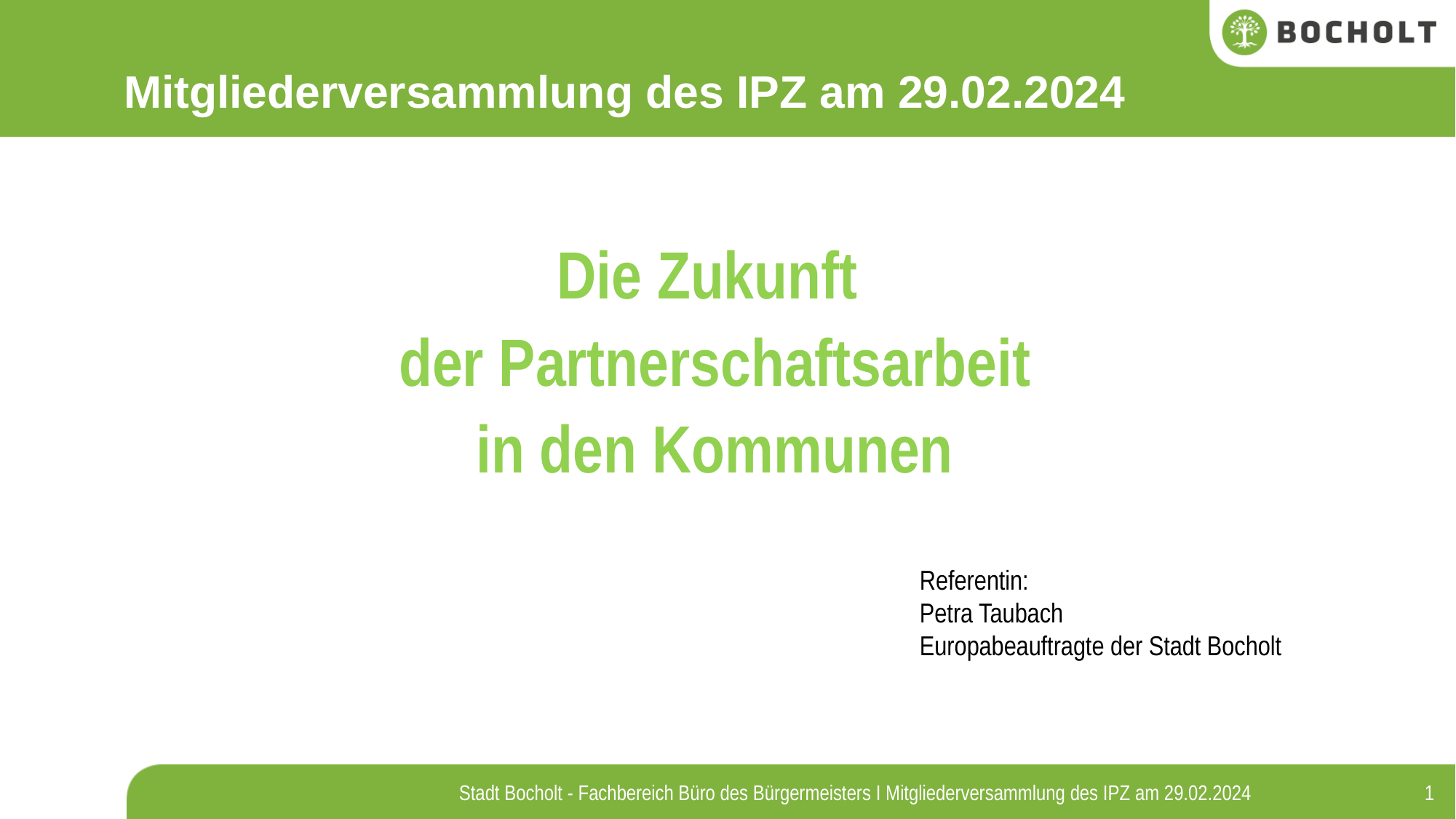

Mitgliederversammlung des IPZ am 29.02.2024
Die Zukunft
der Partnerschaftsarbeit
in den Kommunen
Referentin:
Petra Taubach
Europabeauftragte der Stadt Bocholt
1
Stadt Bocholt - Fachbereich Büro des Bürgermeisters I Mitgliederversammlung des IPZ am 29.02.2024